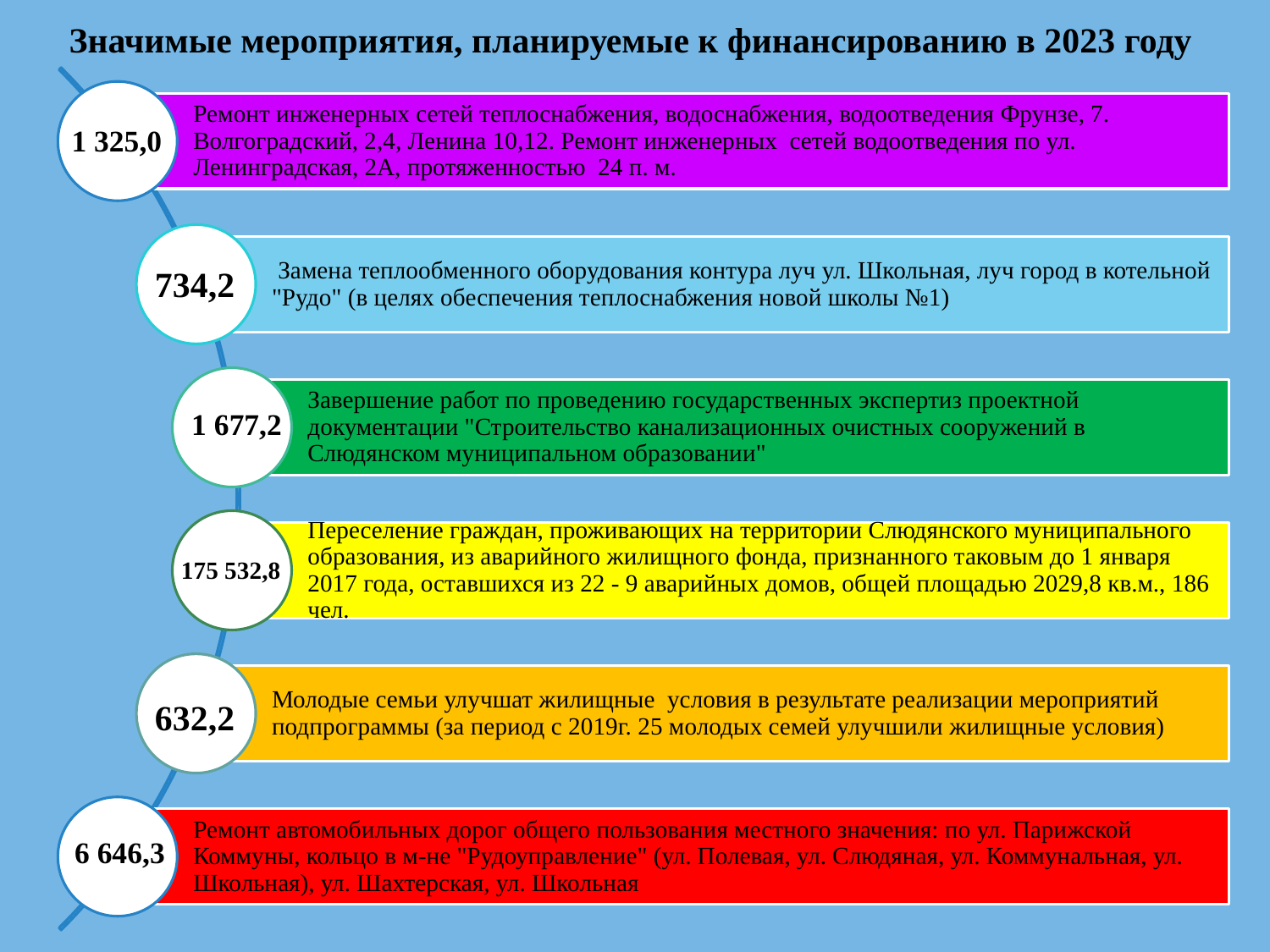

Значимые мероприятия, планируемые к финансированию в 2023 году
Ремонт инженерных сетей теплоснабжения, водоснабжения, водоотведения Фрунзе, 7. Волгоградский, 2,4, Ленина 10,12. Ремонт инженерных  сетей водоотведения по ул. Ленинградская, 2А, протяженностью  24 п. м.
 Замена теплообменного оборудования контура луч ул. Школьная, луч город в котельной "Рудо" (в целях обеспечения теплоснабжения новой школы №1)
Завершение работ по проведению государственных экспертиз проектной документации "Строительство канализационных очистных сооружений в Слюдянском муниципальном образовании"
Переселение граждан, проживающих на территории Слюдянского муниципального образования, из аварийного жилищного фонда, признанного таковым до 1 января 2017 года, оставшихся из 22 - 9 аварийных домов, общей площадью 2029,8 кв.м., 186 чел.
Молодые семьи улучшат жилищные  условия в результате реализации мероприятий подпрограммы (за период с 2019г. 25 молодых семей улучшили жилищные условия)
Ремонт автомобильных дорог общего пользования местного значения: по ул. Парижской Коммуны, кольцо в м-не "Рудоуправление" (ул. Полевая, ул. Слюдяная, ул. Коммунальная, ул. Школьная), ул. Шахтерская, ул. Школьная
1 325,0
734,2
1 677,2
175 532,8
632,2
6 646,3